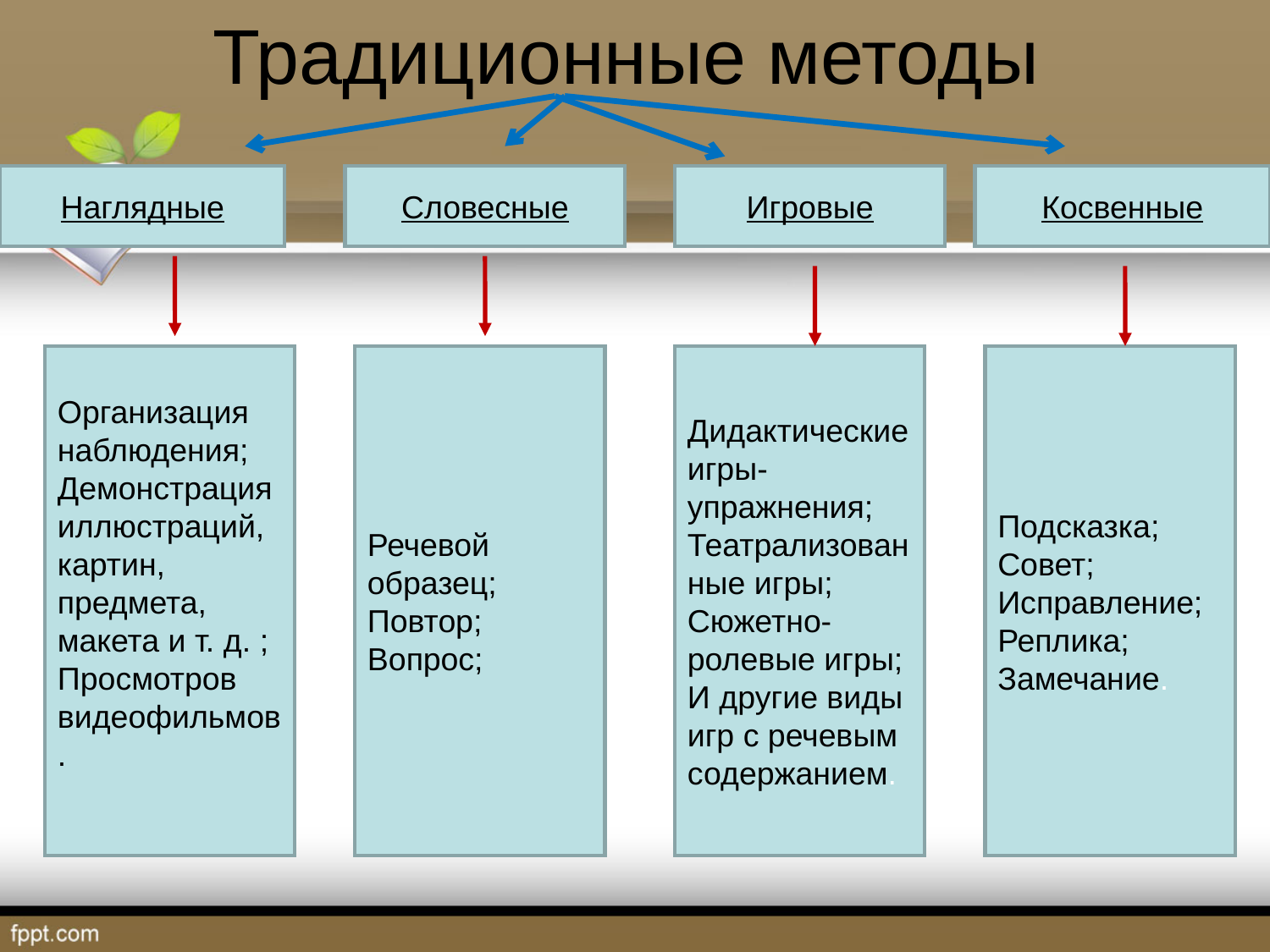

Традиционные методы
Наглядные
Словесные
Игровые
Косвенные
Организация наблюдения;
Демонстрация иллюстраций, картин, предмета, макета и т. д. ;
Просмотров видеофильмов.

Речевой образец;
Повтор;
Вопрос;
Дидактические игры-упражнения;
Театрализованные игры;
Сюжетно-ролевые игры;
И другие виды игр с речевым содержанием.
Подсказка;
Совет;
Исправление;
Реплика;
Замечание.